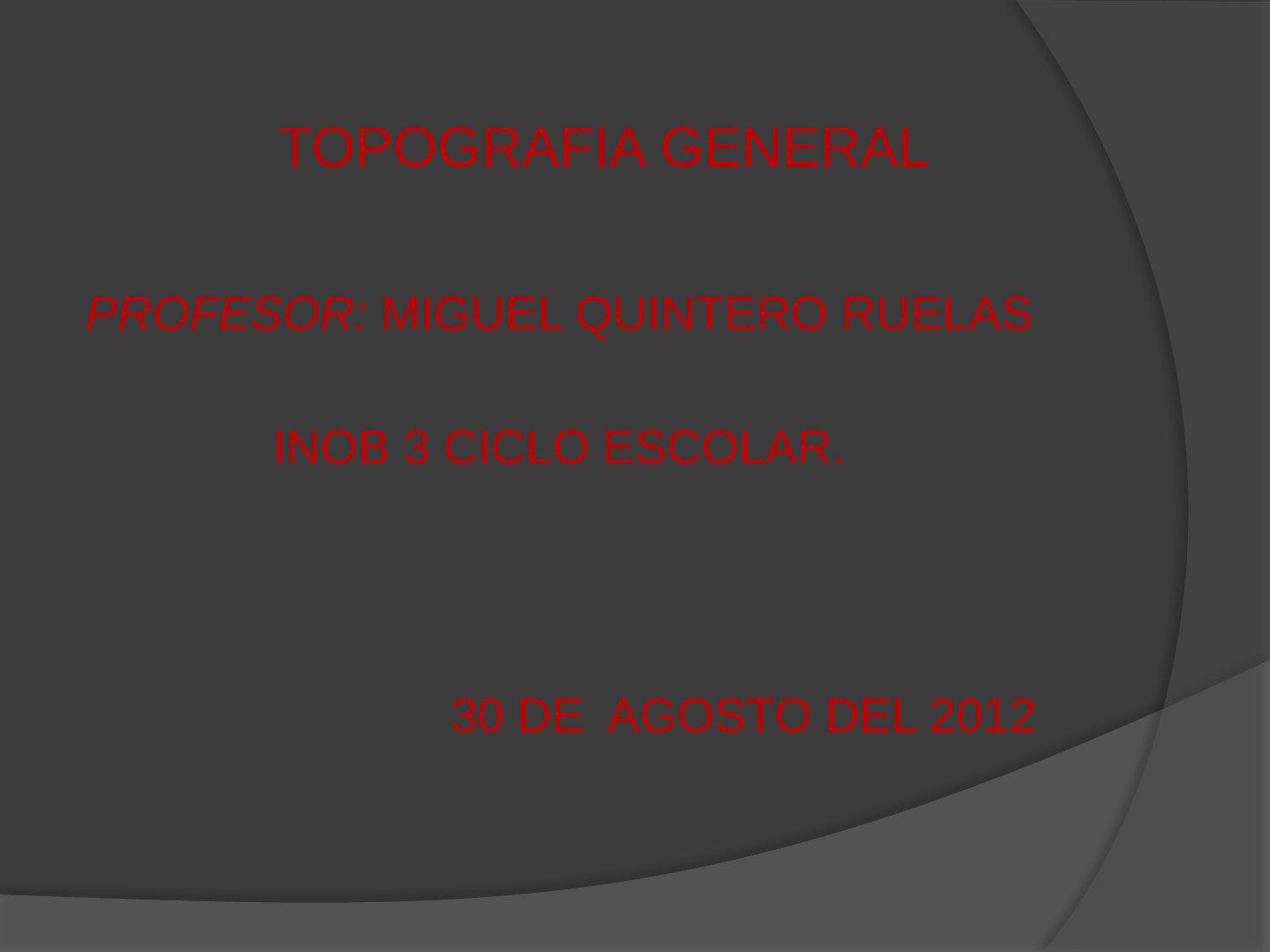

TOPOGRAFIA GENERAL
PROFESOR: MIGUEL QUINTERO RUELAS

INOB 3 CICLO ESCOLAR.

30 DE  AGOSTO DEL 2012